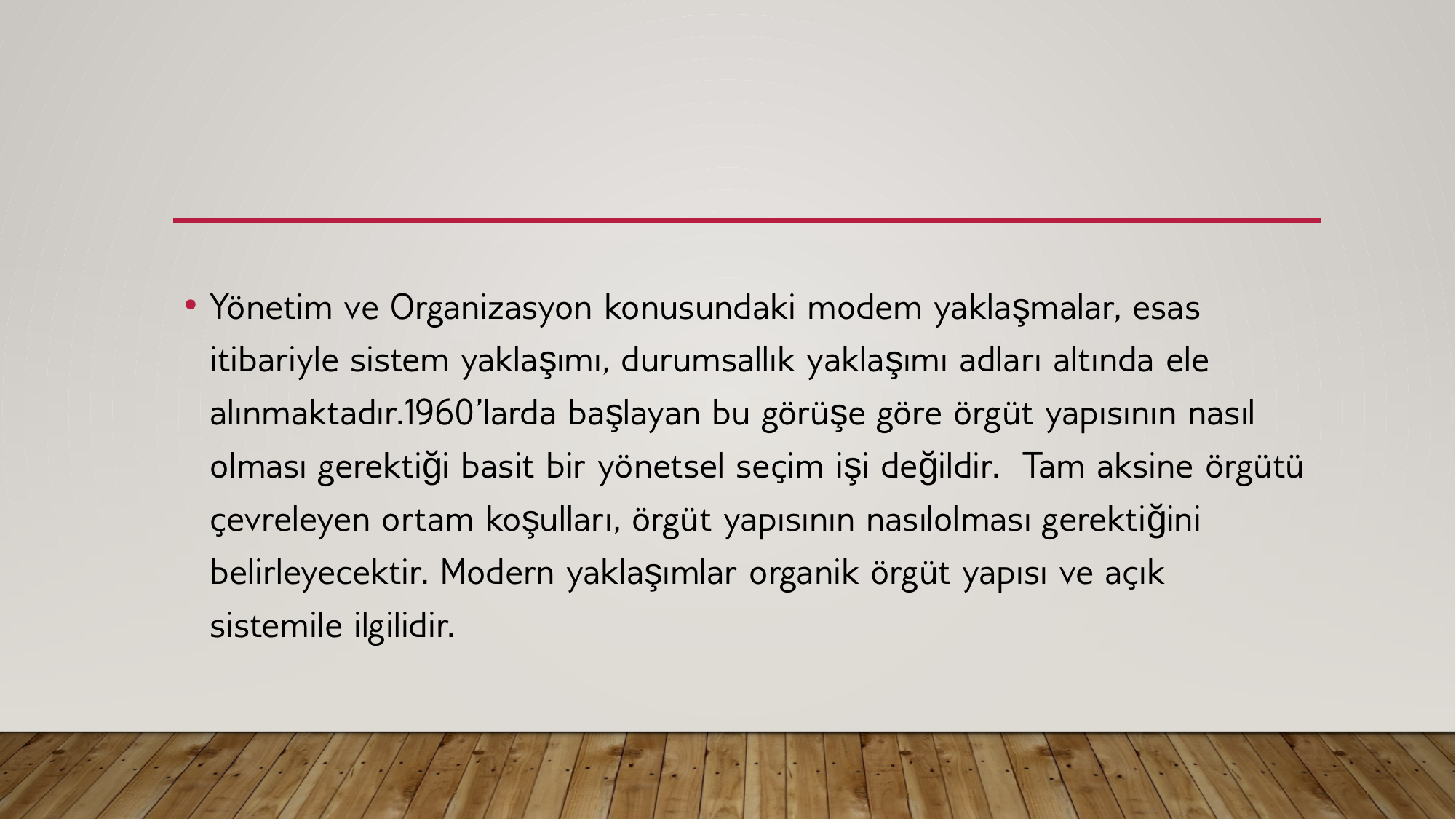

#

Yönetim ve Organizasyon konusundaki modem yaklaşmalar, esas itibariyle sistem yaklaşımı, durumsallık yaklaşımı adları altında ele alınmaktadır.1960’larda başlayan bu görüşe göre örgüt yapısının nasıl olması gerektiği basit bir yönetsel seçim işi değildir.  Tam aksine örgütü çevreleyen ortam koşulları, örgüt yapısının nasılolması gerektiğini belirleyecektir. Modern yaklaşımlar organik örgüt yapısı ve açık sistemile ilgilidir.